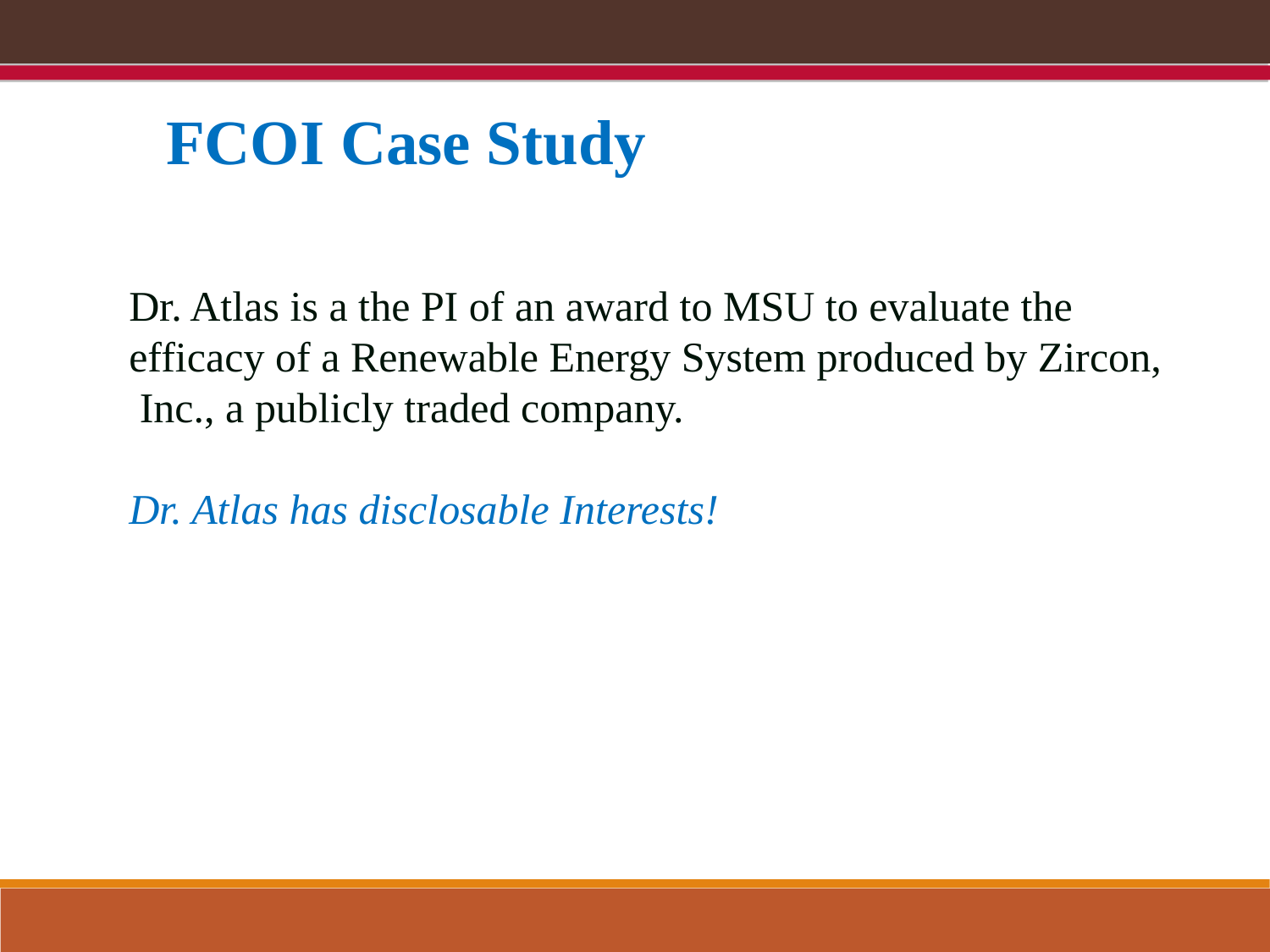

FCOI Case Study

Dr. Atlas is a the PI of an award to MSU to evaluate the efficacy of a Renewable Energy System produced by Zircon,  Inc., a publicly traded company.

Dr. Atlas has disclosable Interests!